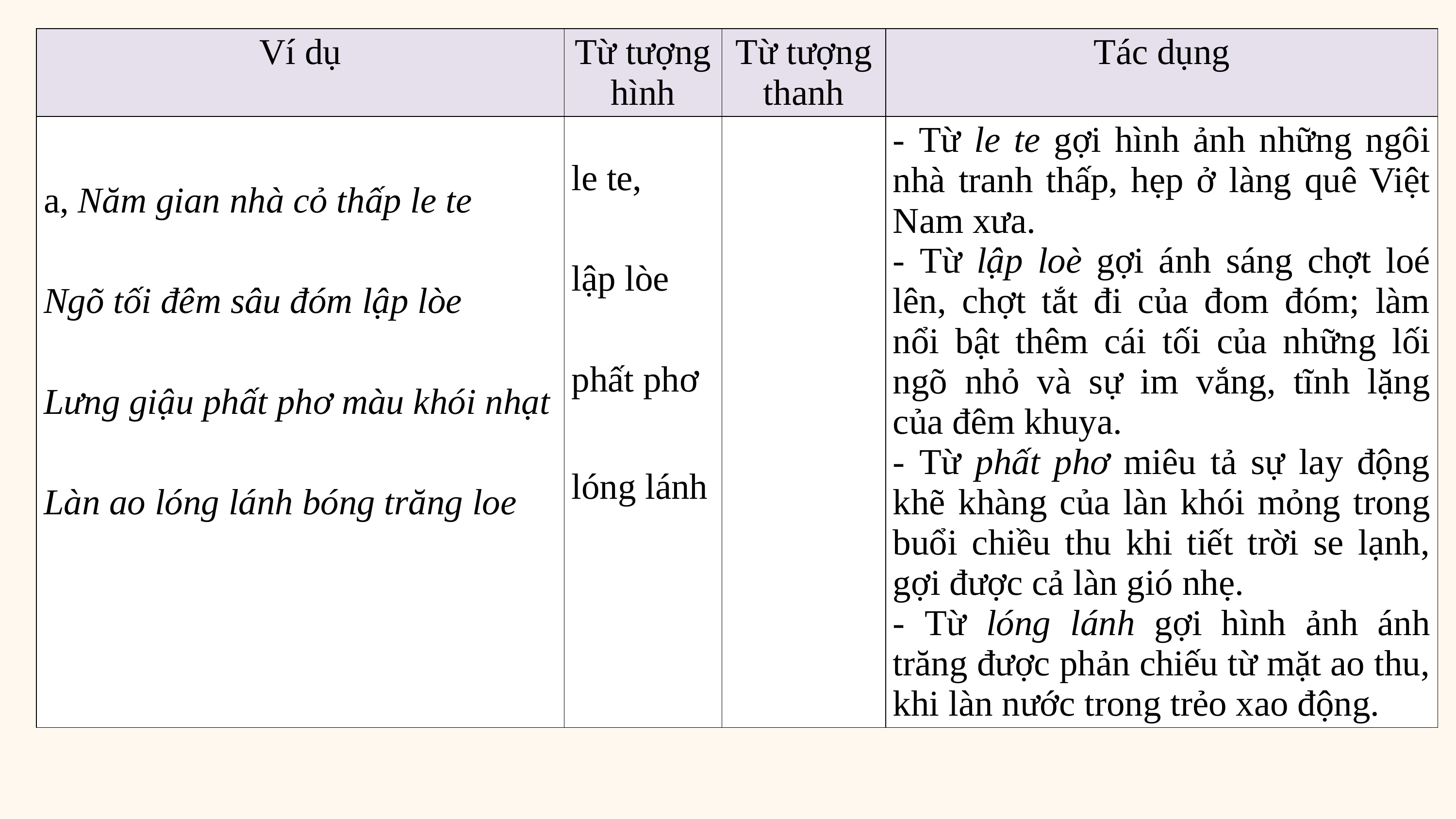

| Ví dụ | Từ tượng hình | Từ tượng thanh | Tác dụng |
| --- | --- | --- | --- |
| a, Năm gian nhà cỏ thấp le te Ngõ tối đêm sâu đóm lập lòe Lưng giậu phất phơ màu khói nhạt Làn ao lóng lánh bóng trăng loe | le te, lập lòe phất phơ lóng lánh |  | - Từ le te gợi hình ảnh những ngôi nhà tranh thấp, hẹp ở làng quê Việt Nam xưa. - Từ lập loè gợi ánh sáng chợt loé lên, chợt tắt đi của đom đóm; làm nổi bật thêm cái tối của những lối ngõ nhỏ và sự im vắng, tĩnh lặng của đêm khuya. - Từ phất phơ miêu tả sự lay động khẽ khàng của làn khói mỏng trong buổi chiều thu khi tiết trời se lạnh, gợi được cả làn gió nhẹ. - Từ lóng lánh gợi hình ảnh ánh trăng được phản chiếu từ mặt ao thu, khi làn nước trong trẻo xao động. |